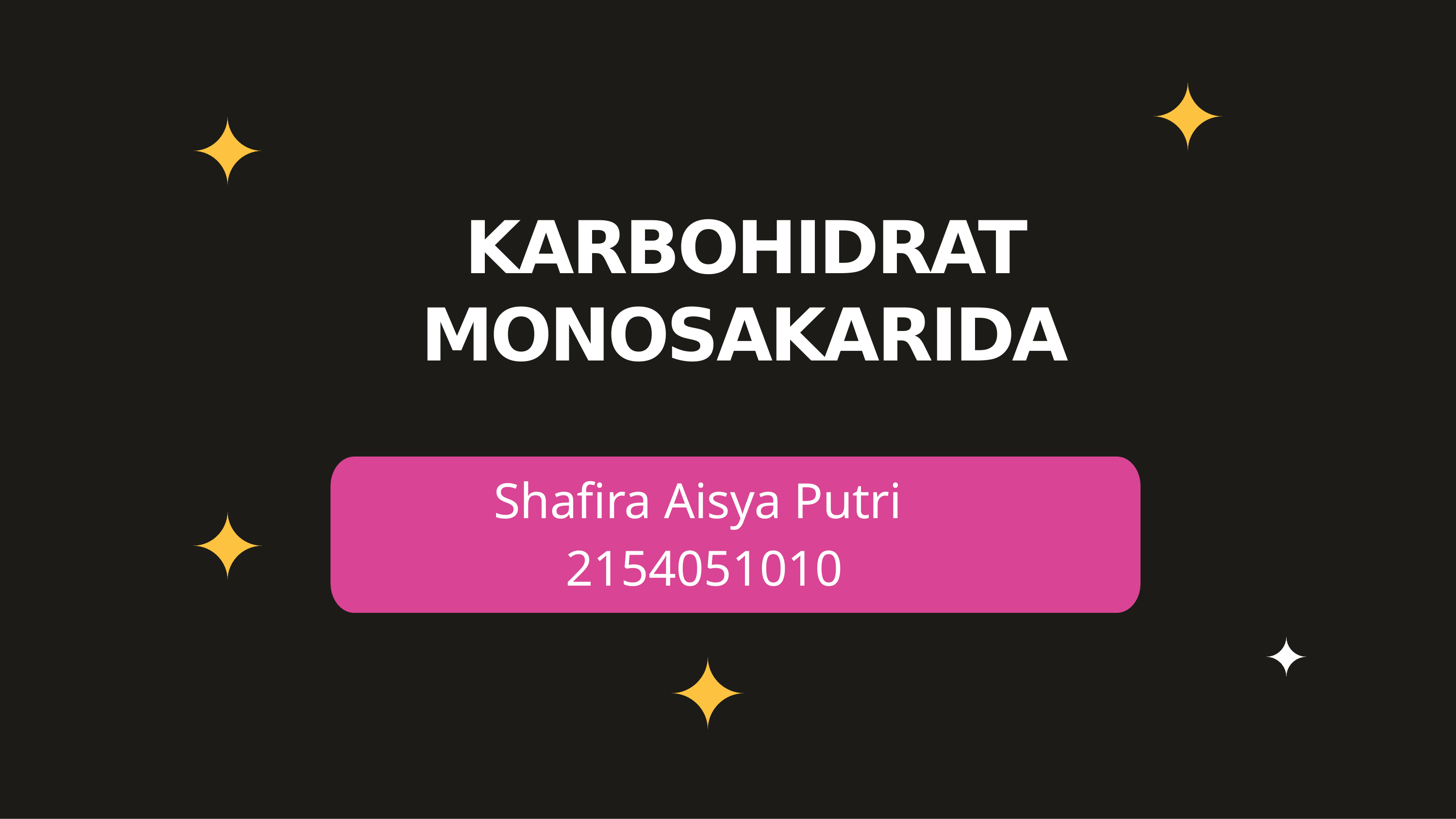

# KARBOHIDRAT MONOSAKARIDA

Shafira Aisya Putri  2154051010